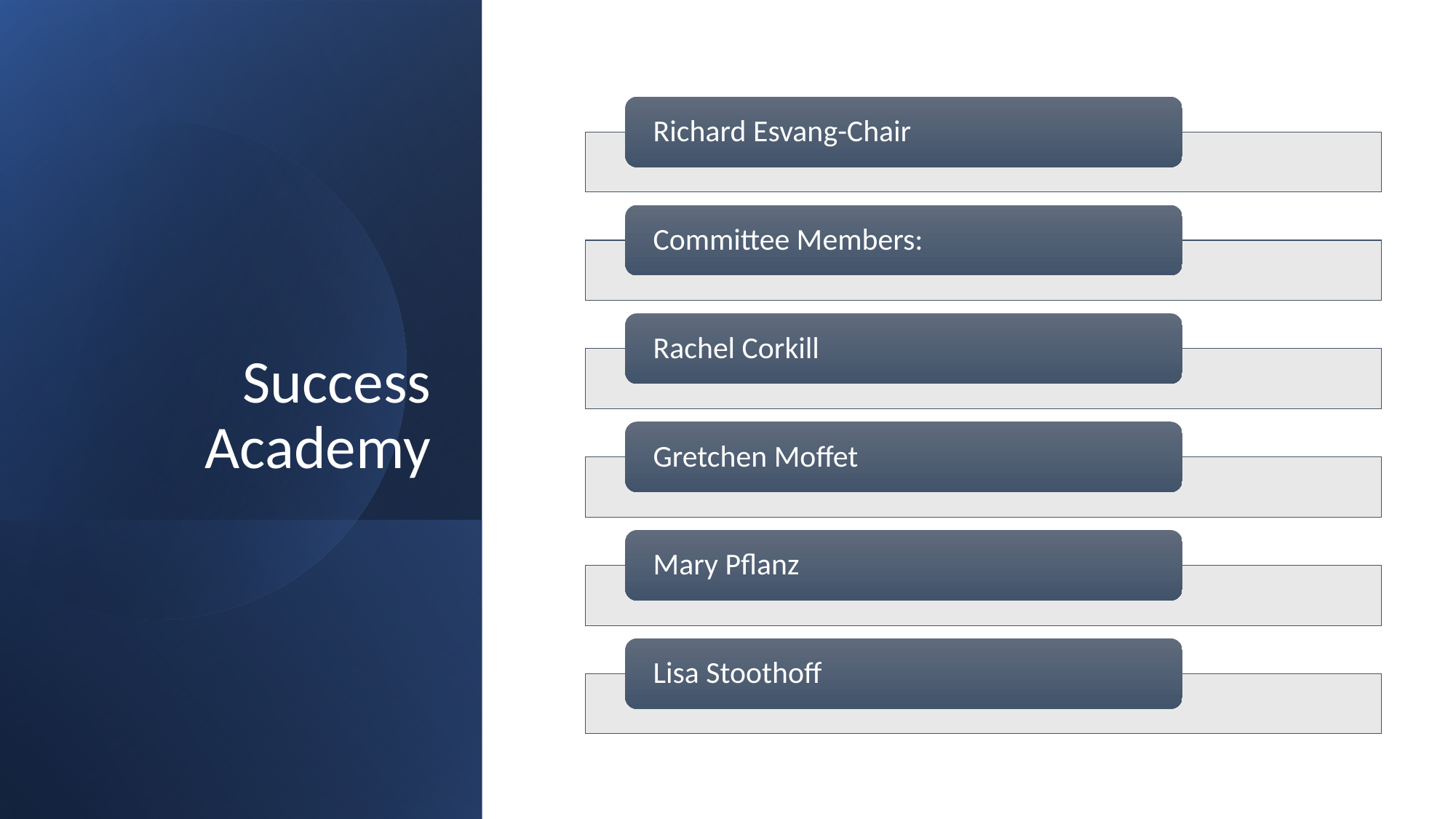

Richard Esvang-Chair
Committee Members:
Rachel Corkill
Gretchen Moffet
Mary Pflanz
Lisa Stoothoff

# Success Academy